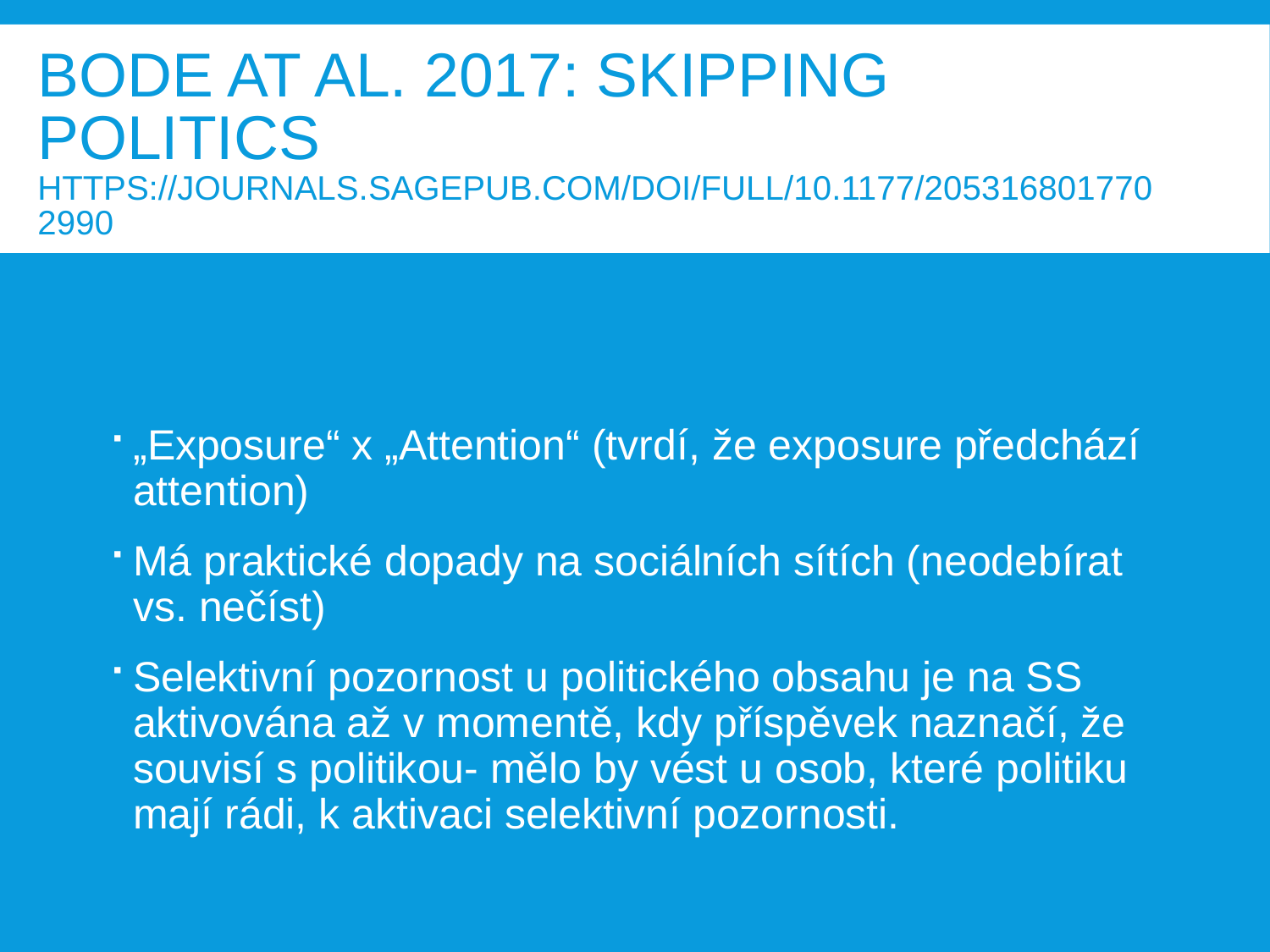

# Bode at al. 2017: Skipping politics https://journals.sagepub.com/doi/full/10.1177/2053168017702990

„Exposure“ x „Attention“ (tvrdí, že exposure předchází attention)
Má praktické dopady na sociálních sítích (neodebírat vs. nečíst)
Selektivní pozornost u politického obsahu je na SS aktivována až v momentě, kdy příspěvek naznačí, že souvisí s politikou- mělo by vést u osob, které politiku mají rádi, k aktivaci selektivní pozornosti.